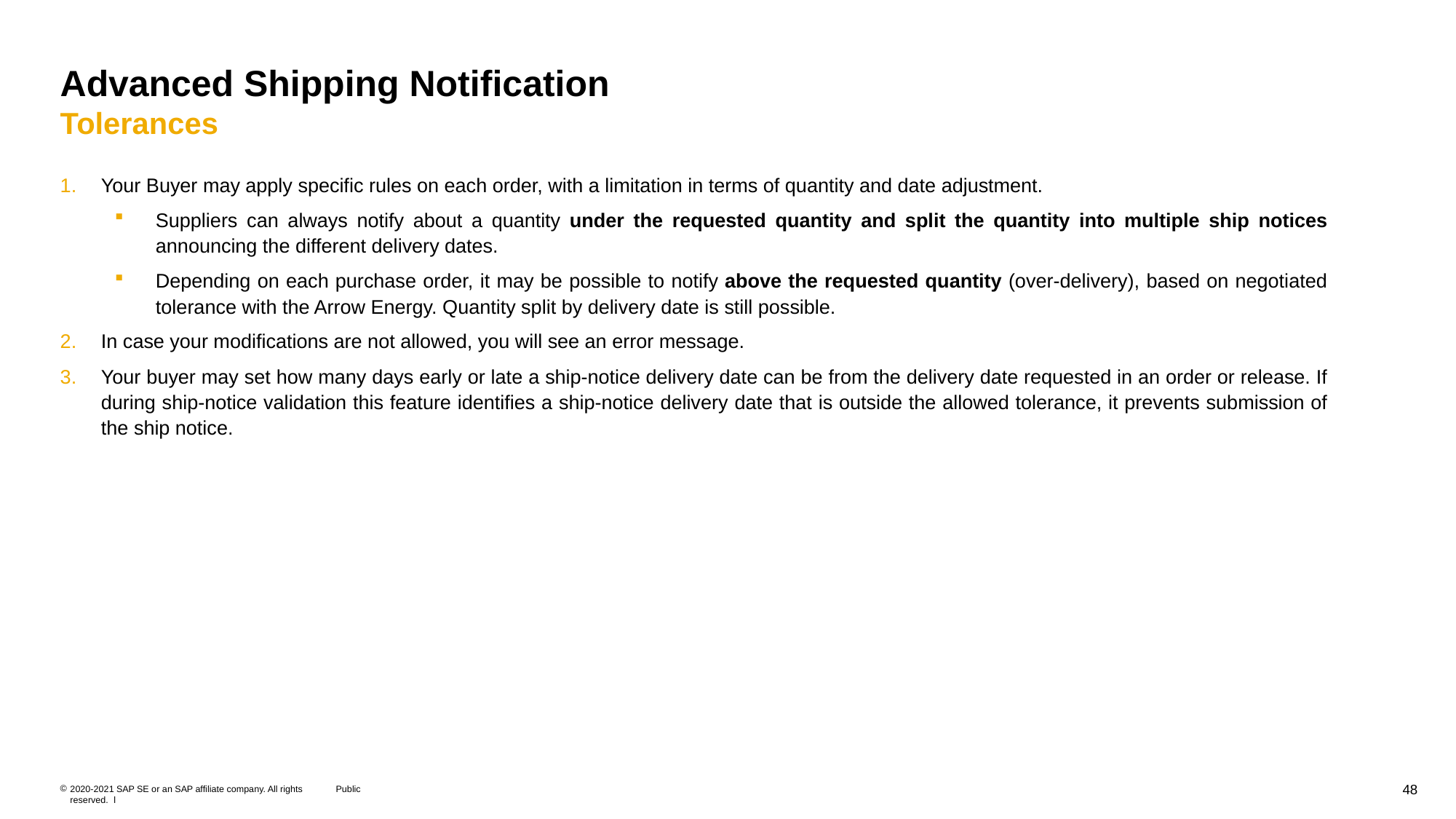

# Advanced Shipping Notification Tolerances
Your Buyer may apply specific rules on each order, with a limitation in terms of quantity and date adjustment.
Suppliers can always notify about a quantity under the requested quantity and split the quantity into multiple ship notices announcing the different delivery dates.
Depending on each purchase order, it may be possible to notify above the requested quantity (over-delivery), based on negotiated tolerance with the Arrow Energy. Quantity split by delivery date is still possible.
In case your modifications are not allowed, you will see an error message.
Your buyer may set how many days early or late a ship-notice delivery date can be from the delivery date requested in an order or release. If during ship-notice validation this feature identifies a ship-notice delivery date that is outside the allowed tolerance, it prevents submission of the ship notice.